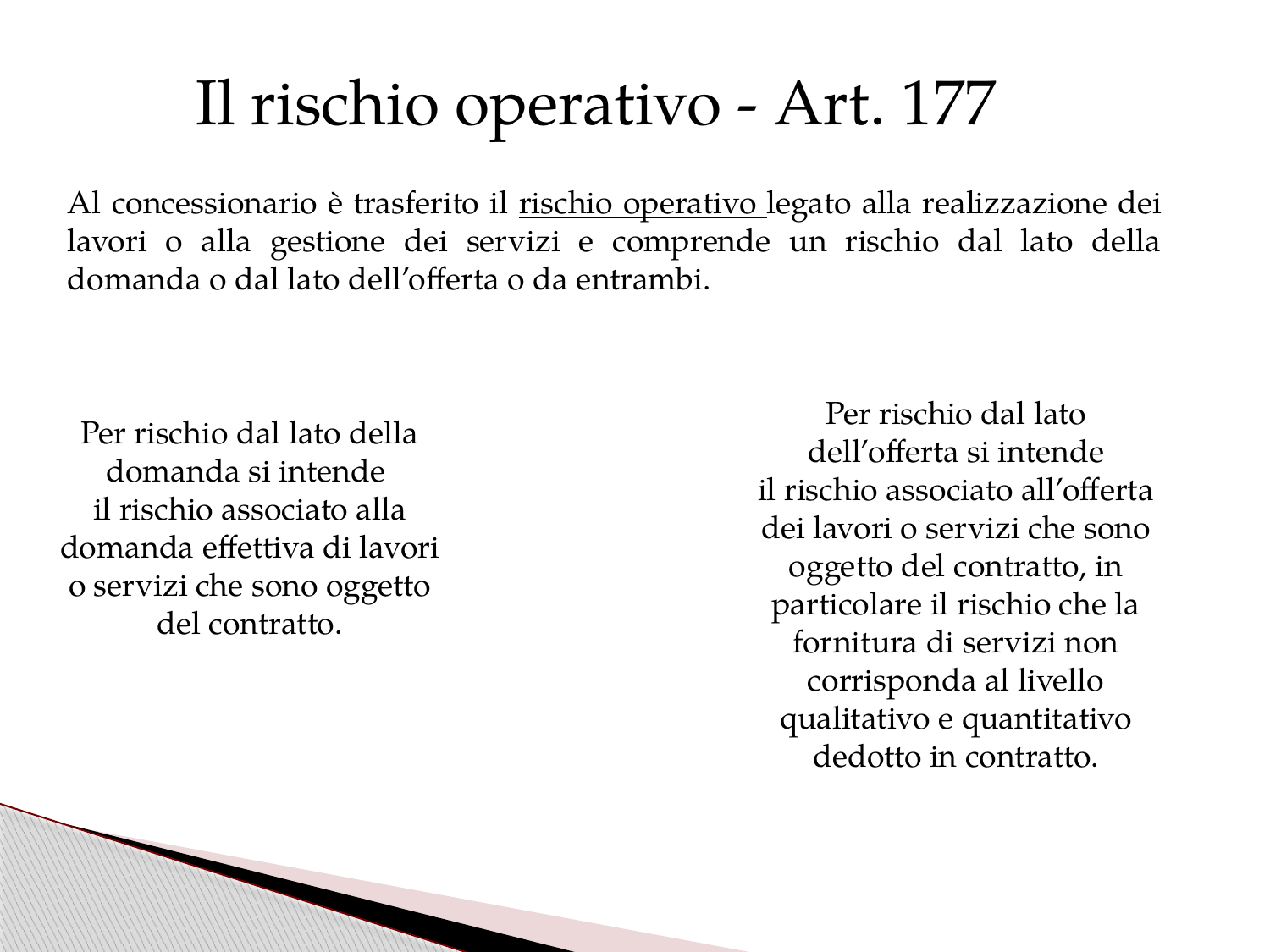

Il rischio operativo - Art. 177
Al concessionario è trasferito il rischio operativo legato alla realizzazione dei lavori o alla gestione dei servizi e comprende un rischio dal lato della domanda o dal lato dell’offerta o da entrambi.
Per rischio dal lato dell’offerta si intende
il rischio associato all’offerta dei lavori o servizi che sono oggetto del contratto, in particolare il rischio che la
fornitura di servizi non corrisponda al livello qualitativo e quantitativo dedotto in contratto.
Per rischio dal lato della domanda si intende
il rischio associato alla
domanda effettiva di lavori o servizi che sono oggetto del contratto.